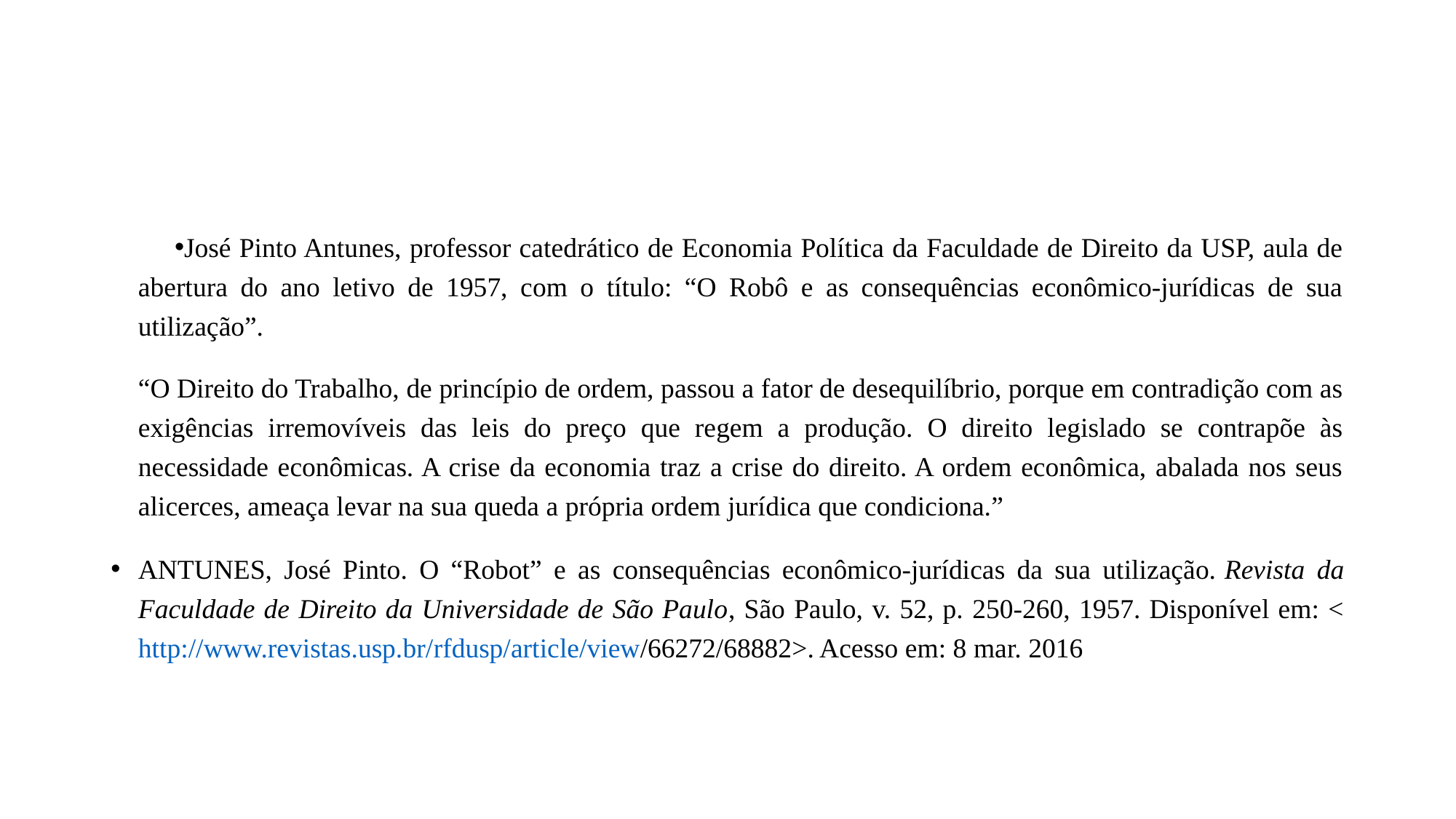

#
José Pinto Antunes, professor catedrático de Economia Política da Faculdade de Direito da USP, aula de abertura do ano letivo de 1957, com o título: “O Robô e as consequências econômico-jurídicas de sua utilização”.
“O Direito do Trabalho, de princípio de ordem, passou a fator de desequilíbrio, porque em contradição com as exigências irremovíveis das leis do preço que regem a produção. O direito legislado se contrapõe às necessidade econômicas. A crise da economia traz a crise do direito. A ordem econômica, abalada nos seus alicerces, ameaça levar na sua queda a própria ordem jurídica que condiciona.”
ANTUNES, José Pinto. O “Robot” e as consequências econômico-jurídicas da sua utilização. Revista da Faculdade de Direito da Universidade de São Paulo, São Paulo, v. 52, p. 250-260, 1957. Disponível em: <http://www.revistas.usp.br/rfdusp/article/view/66272/68882>. Acesso em: 8 mar. 2016